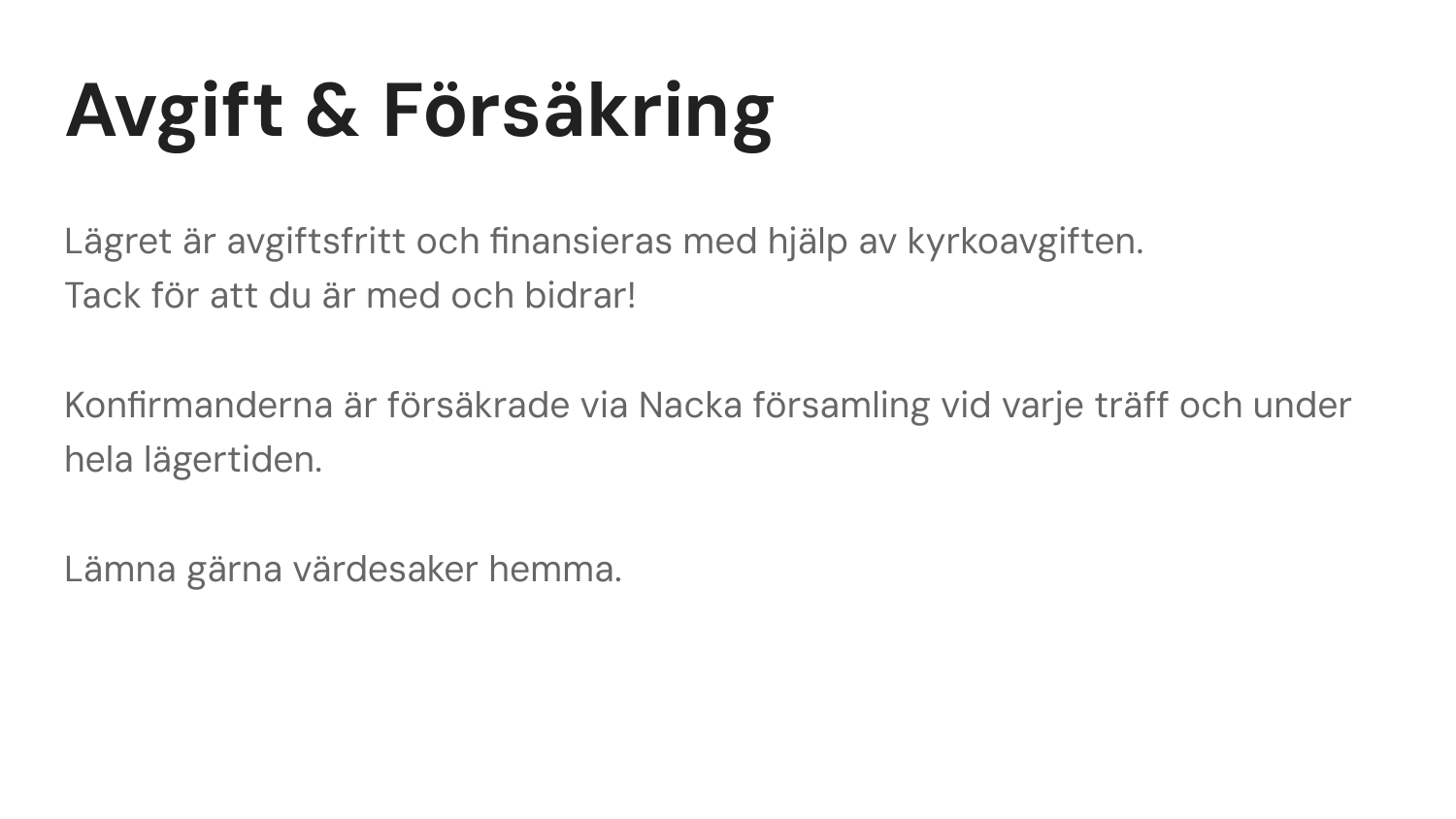

# Avgift & Försäkring
Lägret är avgiftsfritt och finansieras med hjälp av kyrkoavgiften.
Tack för att du är med och bidrar!

Konfirmanderna är försäkrade via Nacka församling vid varje träff och under hela lägertiden.

Lämna gärna värdesaker hemma.